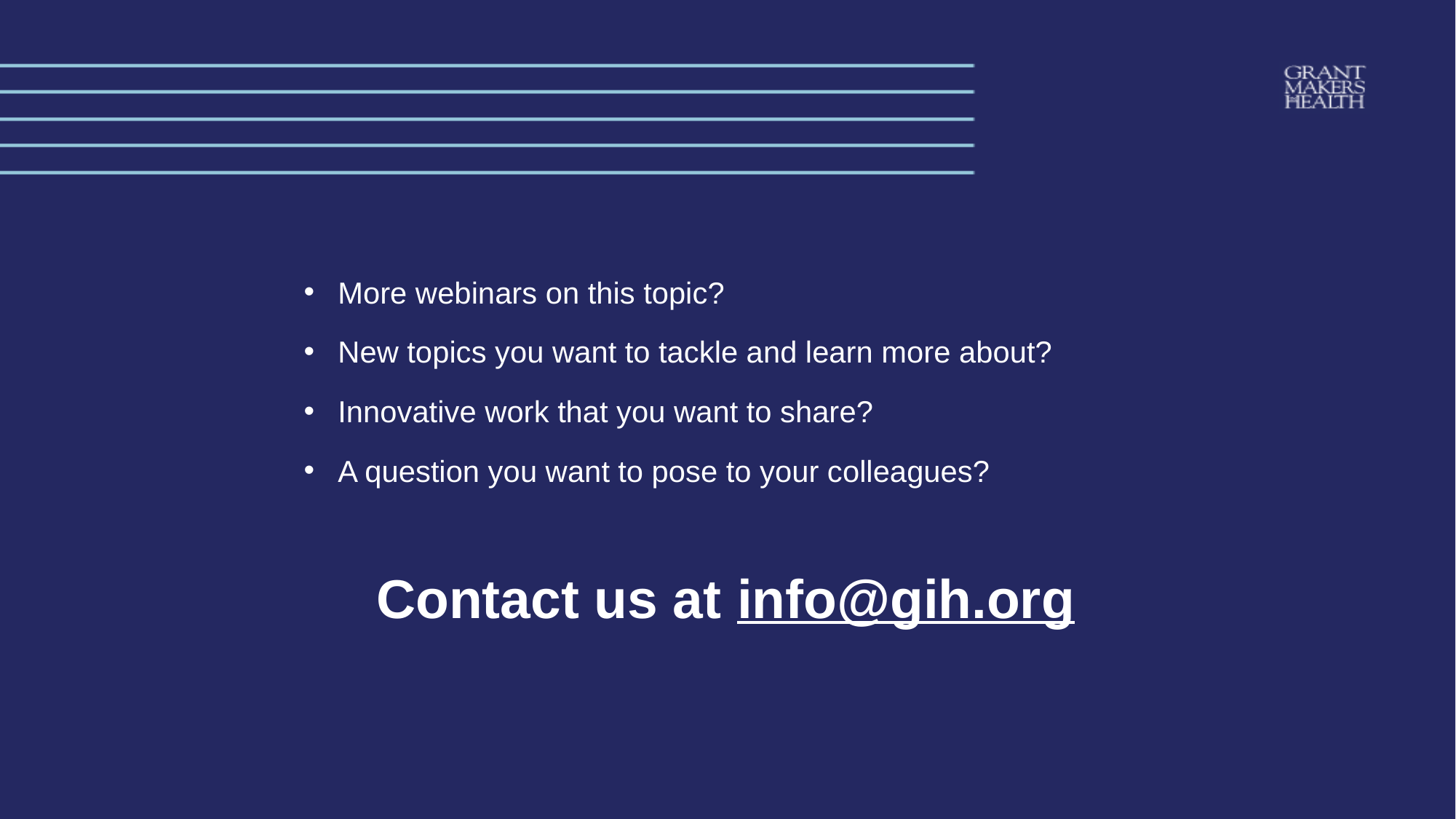

More webinars on this topic?
New topics you want to tackle and learn more about?
Innovative work that you want to share?
A question you want to pose to your colleagues?
Contact us at info@gih.org